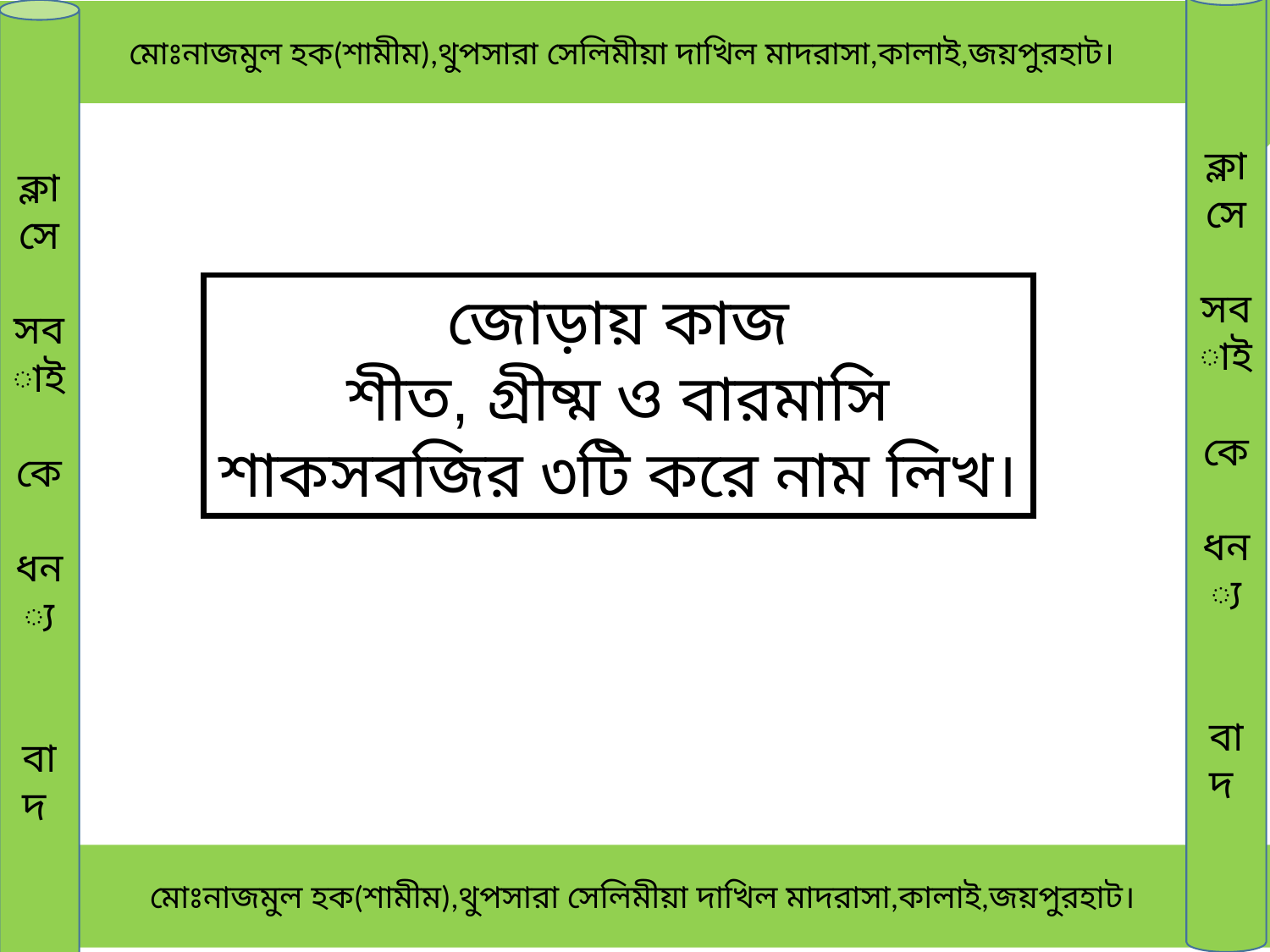

ক্লাসে

সবাই

কে

ধন্য

বাদ
 মোঃনাজমুল হক(শামীম),থুপসারা সেলিমীয়া দাখিল মাদরাসা,কালাই,জয়পুরহাট।
ক্লাসে

সবাই

কে

ধন্য

বাদ
জোড়ায় কাজ
শীত, গ্রীষ্ম ও বারমাসি শাকসবজির ৩টি করে নাম লিখ।
 মোঃনাজমুল হক(শামীম),থুপসারা সেলিমীয়া দাখিল মাদরাসা,কালাই,জয়পুরহাট।